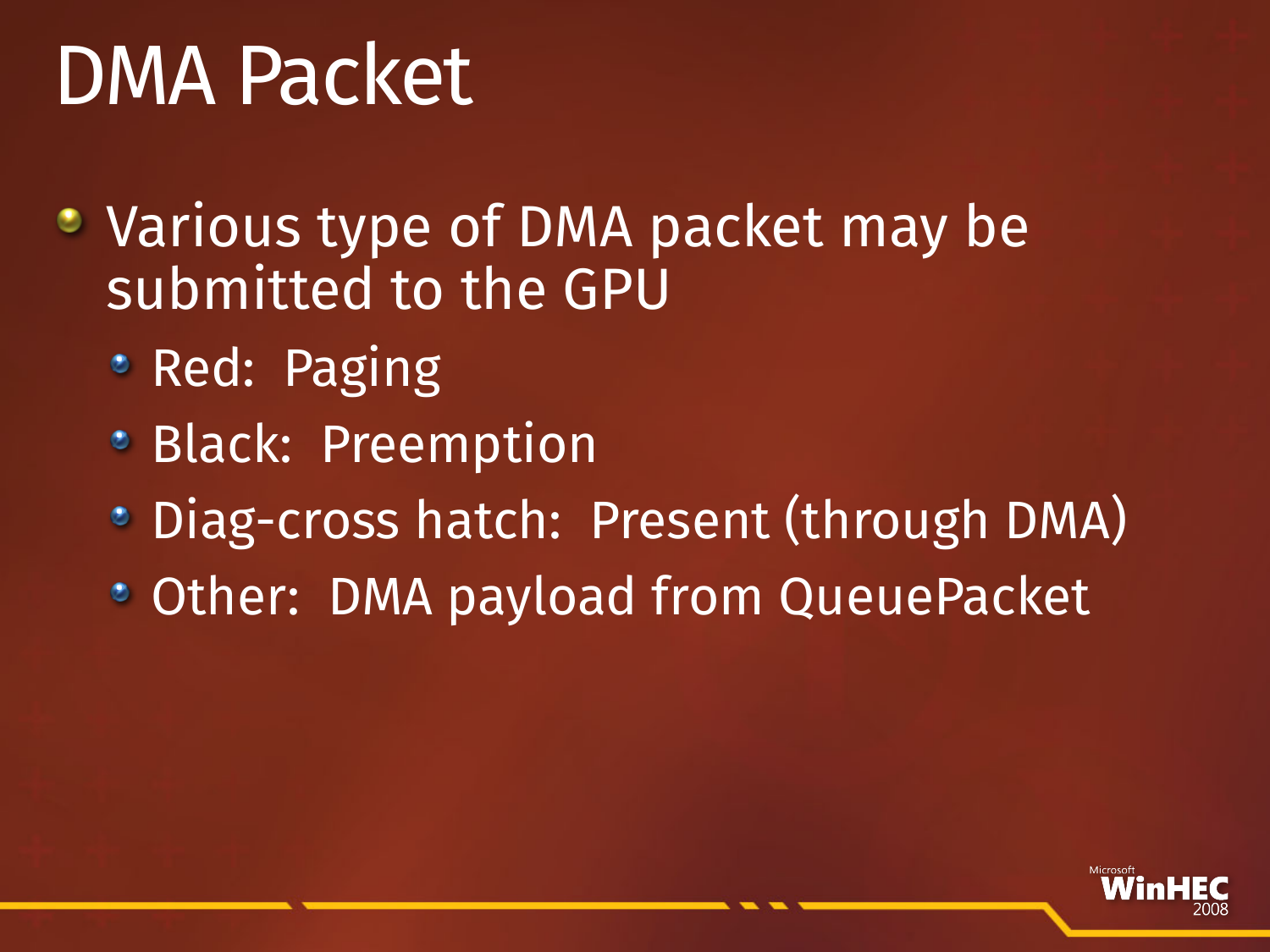

# DMA Packet
Various type of DMA packet may be submitted to the GPU
Red:  Paging
Black:  Preemption
Diag-cross hatch:  Present (through DMA)
Other:  DMA payload from QueuePacket